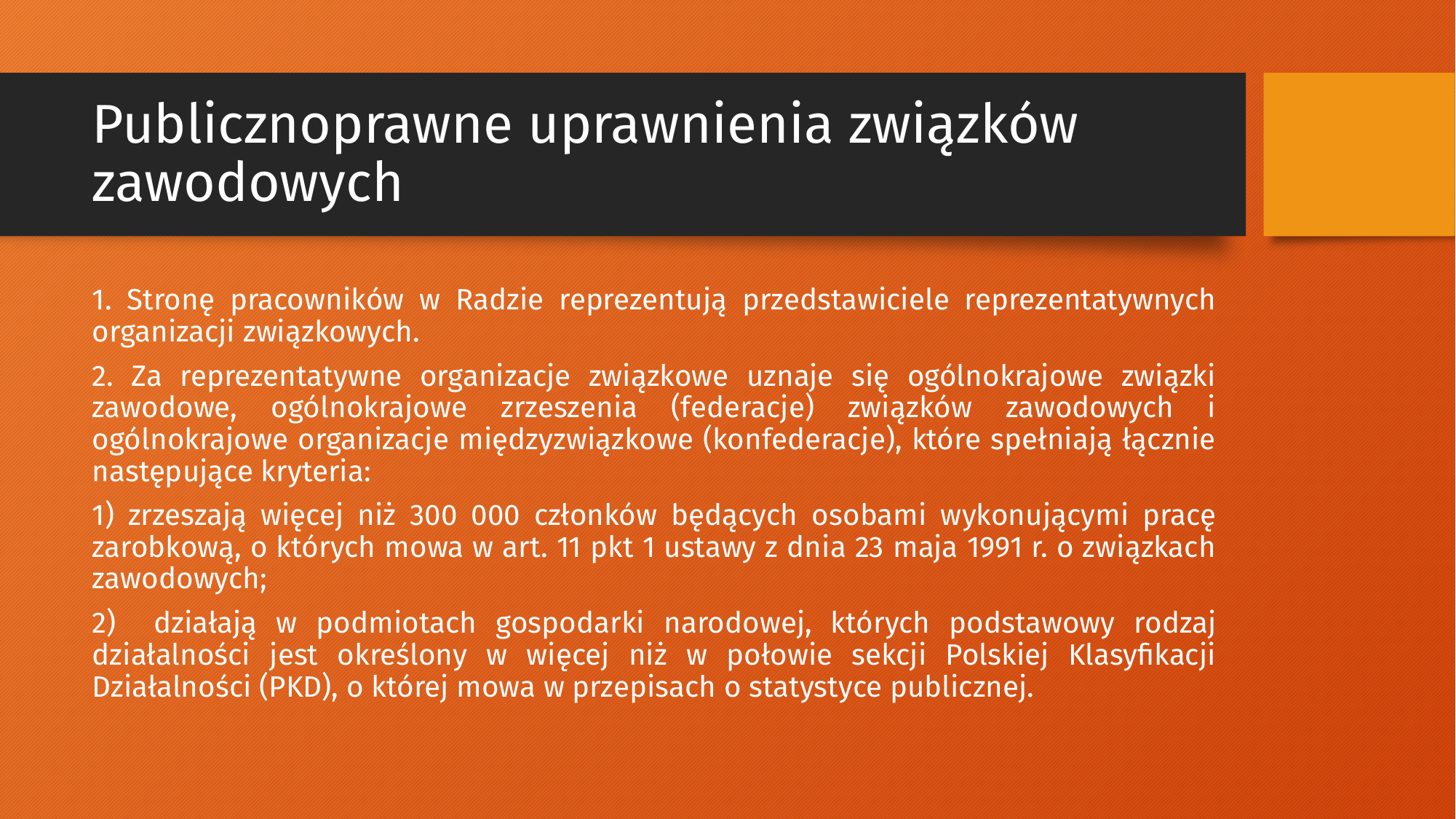

# Publicznoprawne uprawnienia związków zawodowych
1. Stronę pracowników w Radzie reprezentują przedstawiciele reprezentatywnych organizacji związkowych.
2. Za reprezentatywne organizacje związkowe uznaje się ogólnokrajowe związki zawodowe, ogólnokrajowe zrzeszenia (federacje) związków zawodowych i ogólnokrajowe organizacje międzyzwiązkowe (konfederacje), które spełniają łącznie następujące kryteria:
1) zrzeszają więcej niż 300 000 członków będących osobami wykonującymi pracę zarobkową, o których mowa w art. 11 pkt 1 ustawy z dnia 23 maja 1991 r. o związkach zawodowych;
2)  działają w podmiotach gospodarki narodowej, których podstawowy rodzaj działalności jest określony w więcej niż w połowie sekcji Polskiej Klasyfikacji Działalności (PKD), o której mowa w przepisach o statystyce publicznej.